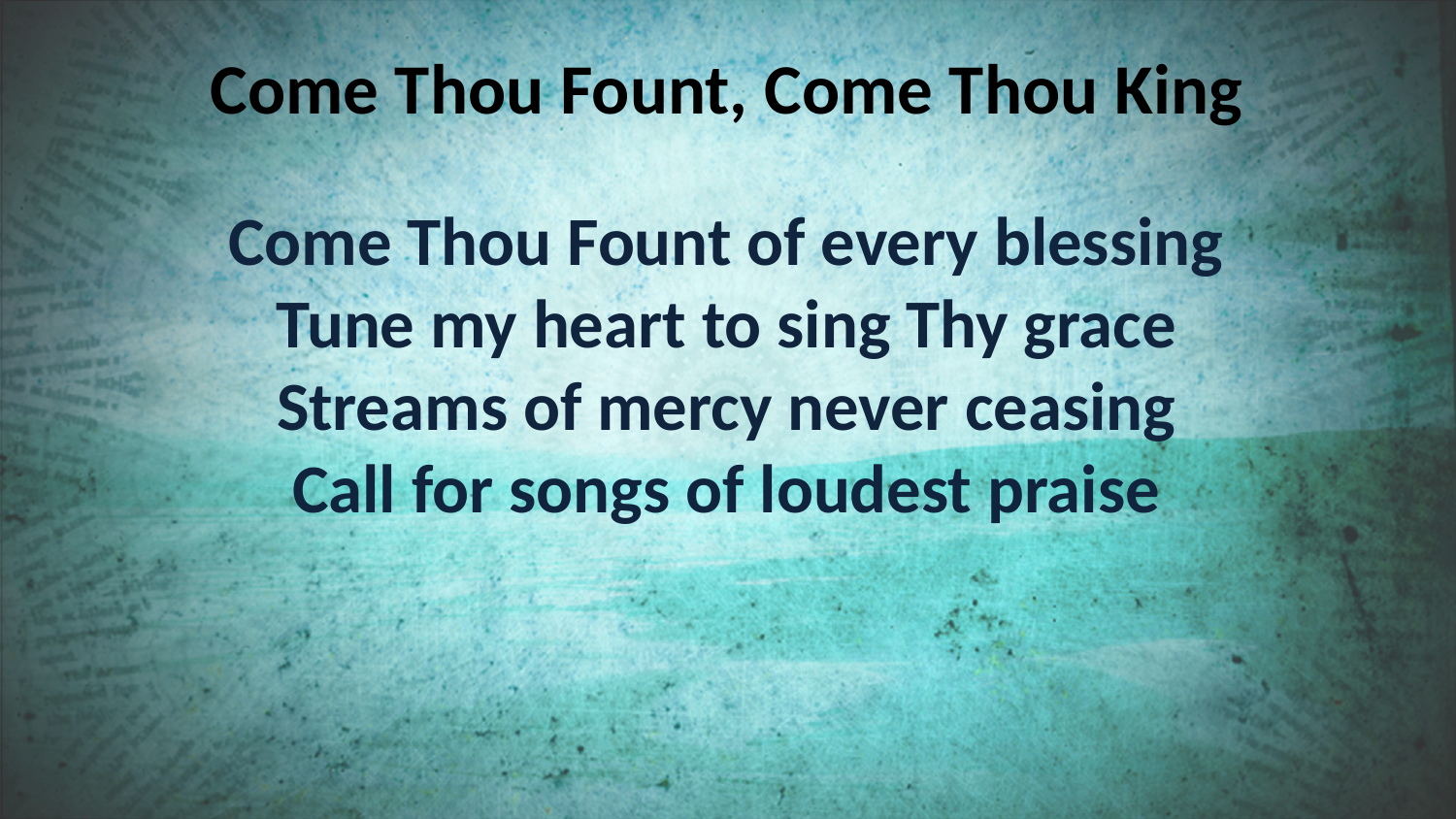

Come Thou Fount, Come Thou King
Come Thou Fount of every blessing
Tune my heart to sing Thy grace
Streams of mercy never ceasing
Call for songs of loudest praise